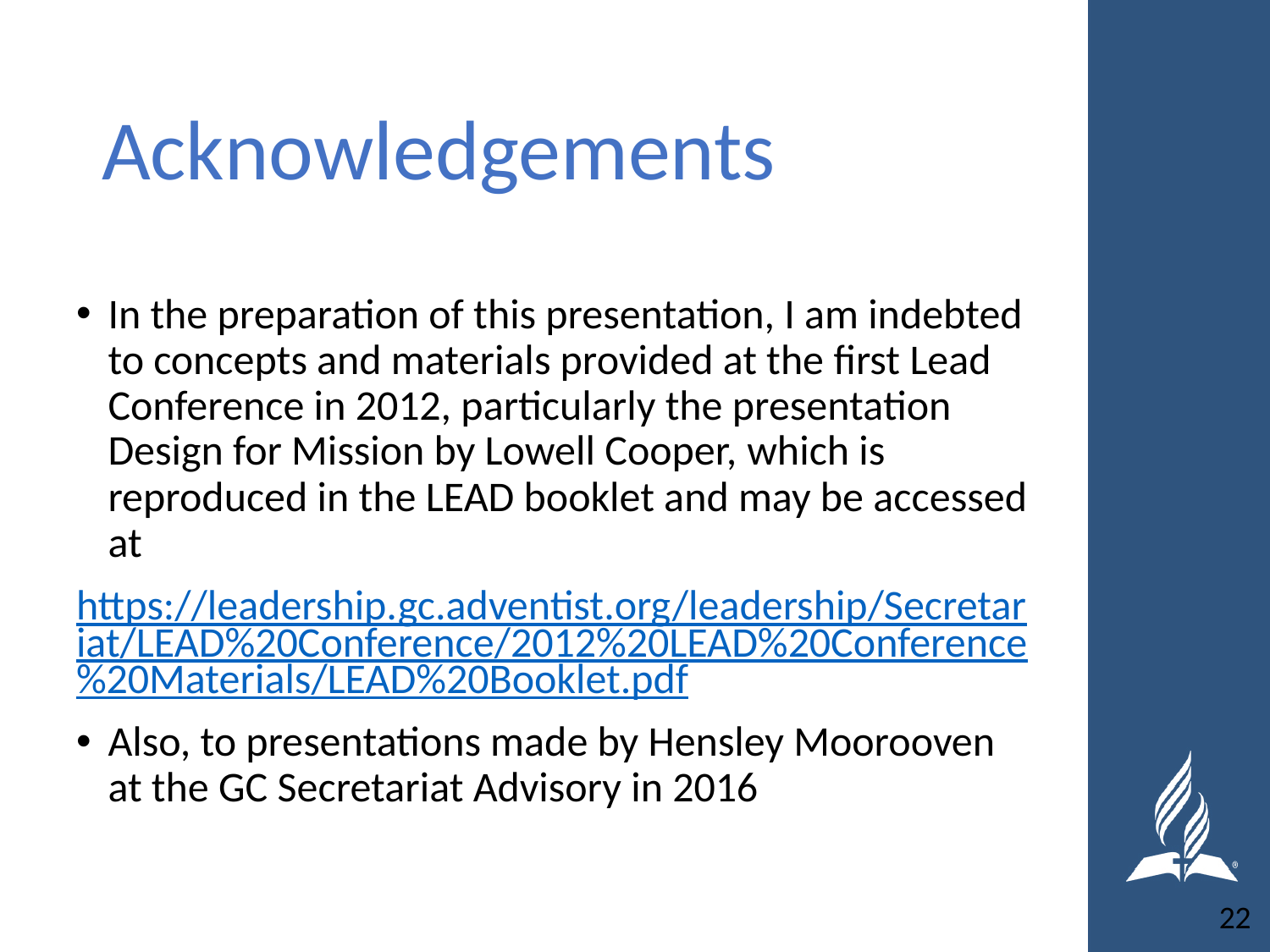

# Acknowledgements
In the preparation of this presentation, I am indebted to concepts and materials provided at the first Lead Conference in 2012, particularly the presentation Design for Mission by Lowell Cooper, which is reproduced in the LEAD booklet and may be accessed at
https://leadership.gc.adventist.org/leadership/Secretariat/LEAD%20Conference/2012%20LEAD%20Conference%20Materials/LEAD%20Booklet.pdf
Also, to presentations made by Hensley Moorooven at the GC Secretariat Advisory in 2016

22